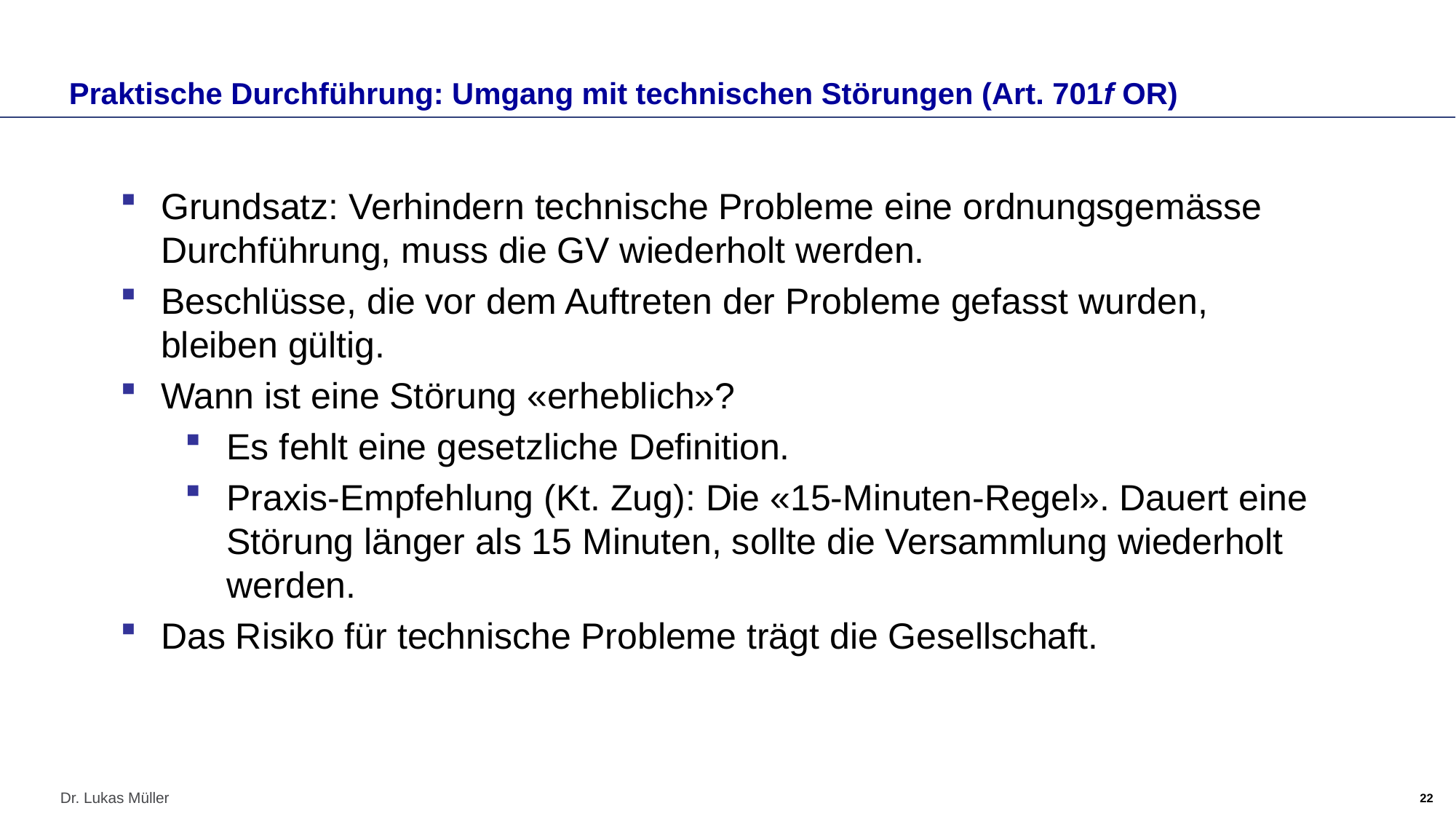

# Praktische Durchführung: Umgang mit technischen Störungen (Art. 701f OR)
Grundsatz: Verhindern technische Probleme eine ordnungsgemässe Durchführung, muss die GV wiederholt werden.
Beschlüsse, die vor dem Auftreten der Probleme gefasst wurden, bleiben gültig.
Wann ist eine Störung «erheblich»?
Es fehlt eine gesetzliche Definition.
Praxis-Empfehlung (Kt. Zug): Die «15-Minuten-Regel». Dauert eine Störung länger als 15 Minuten, sollte die Versammlung wiederholt werden.
Das Risiko für technische Probleme trägt die Gesellschaft.